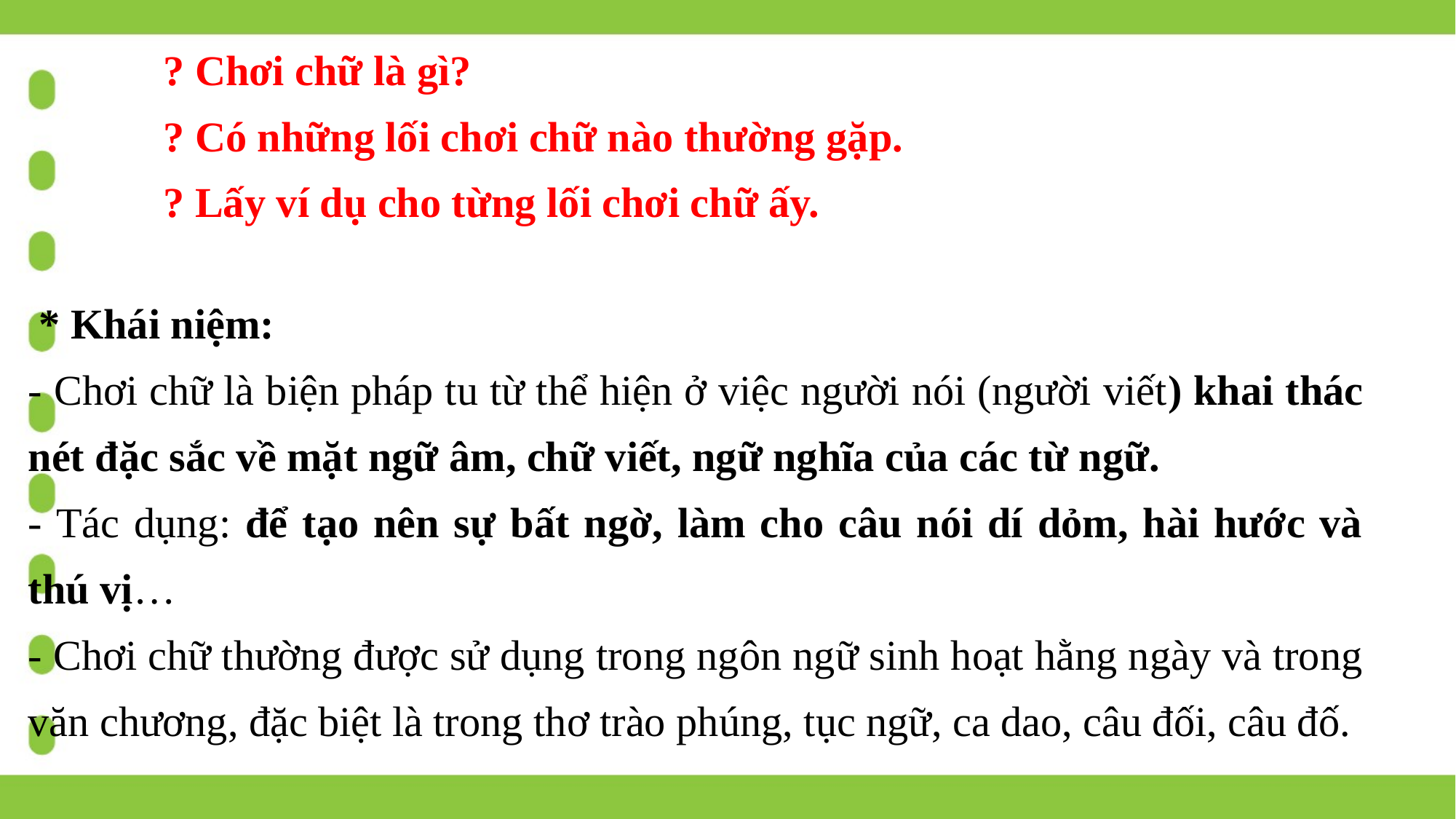

? Chơi chữ là gì?
? Có những lối chơi chữ nào thường gặp.
? Lấy ví dụ cho từng lối chơi chữ ấy.
 * Khái niệm:
- Chơi chữ là biện pháp tu từ thể hiện ở việc người nói (người viết) khai thác nét đặc sắc về mặt ngữ âm, chữ viết, ngữ nghĩa của các từ ngữ.
- Tác dụng: để tạo nên sự bất ngờ, làm cho câu nói dí dỏm, hài hước và thú vị…
- Chơi chữ thường được sử dụng trong ngôn ngữ sinh hoạt hằng ngày và trong văn chương, đặc biệt là trong thơ trào phúng, tục ngữ, ca dao, câu đối, câu đố.